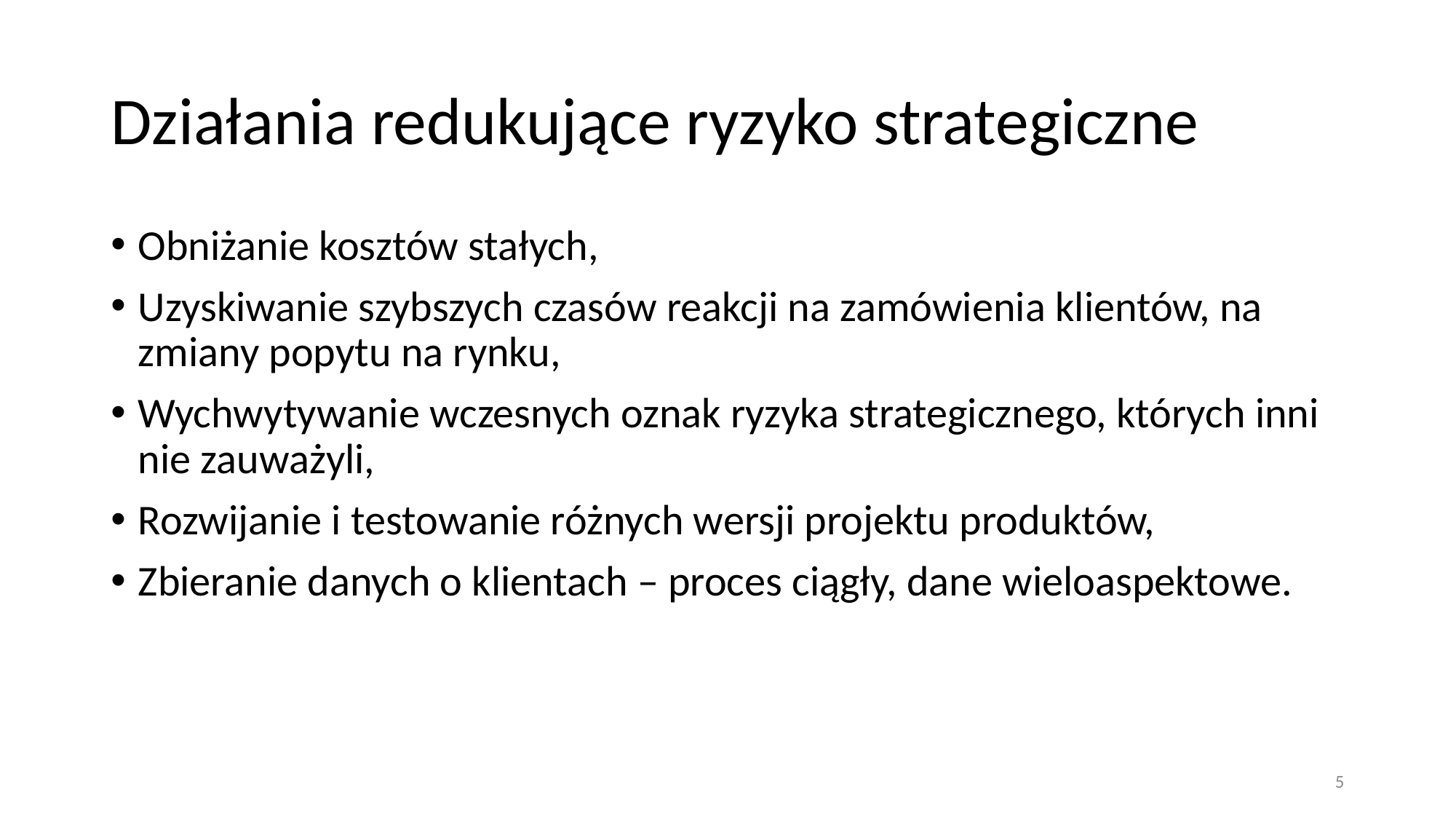

# Działania redukujące ryzyko strategiczne
Obniżanie kosztów stałych,
Uzyskiwanie szybszych czasów reakcji na zamówienia klientów, na zmiany popytu na rynku,
Wychwytywanie wczesnych oznak ryzyka strategicznego, których inni nie zauważyli,
Rozwijanie i testowanie różnych wersji projektu produktów,
Zbieranie danych o klientach – proces ciągły, dane wieloaspektowe.
5